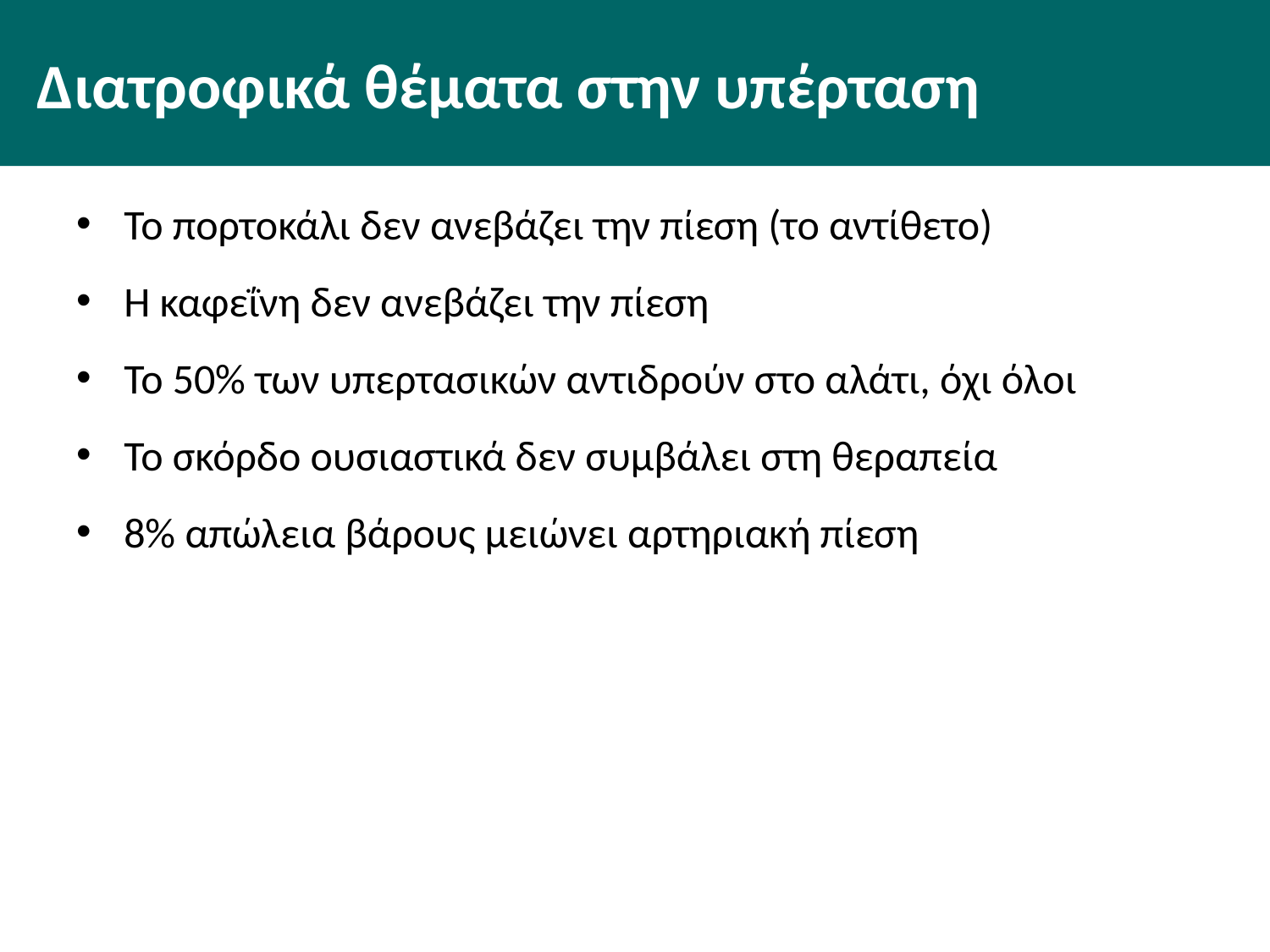

# Διατροφικά θέματα στην υπέρταση
Το πορτοκάλι δεν ανεβάζει την πίεση (το αντίθετο)
Η καφεΐνη δεν ανεβάζει την πίεση
Το 50% των υπερτασικών αντιδρούν στο αλάτι, όχι όλοι
Το σκόρδο ουσιαστικά δεν συμβάλει στη θεραπεία
8% απώλεια βάρους μειώνει αρτηριακή πίεση